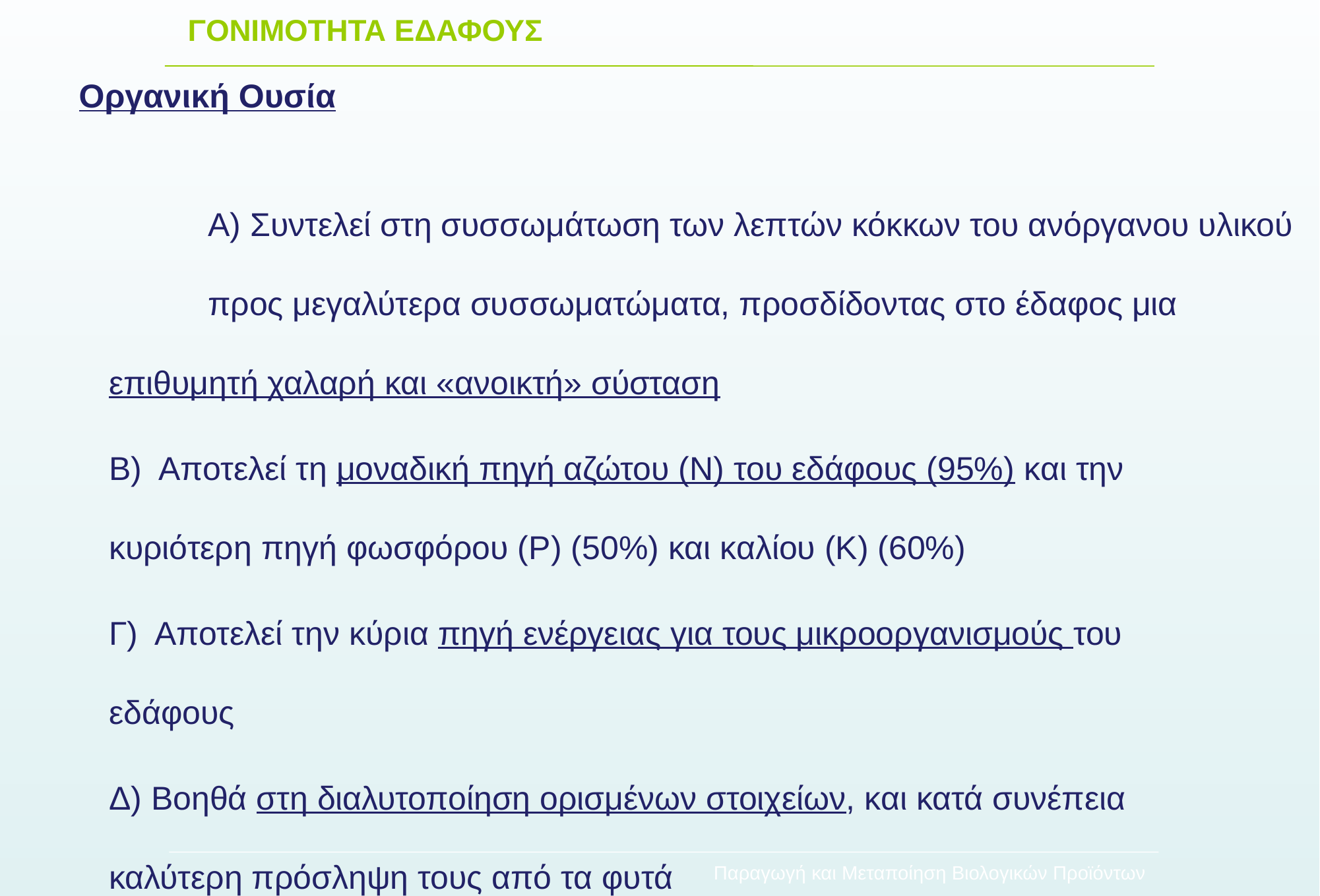

ΓΟΝΙΜΟΤΗΤΑ ΕΔΑΦΟΥΣ

Οργανική Ουσία

		Α) Συντελεί στη συσσωμάτωση των λεπτών κόκκων του ανόργανου υλικού 	προς μεγαλύτερα συσσωματώματα, προσδίδοντας στο έδαφος μια 	επιθυμητή χαλαρή και «ανοικτή» σύσταση
	Β)  Αποτελεί τη μοναδική πηγή αζώτου (Ν) του εδάφους (95%) και την 	κυριότερη πηγή φωσφόρου (P) (50%) και καλίου (Κ) (60%)
	Γ)  Αποτελεί την κύρια πηγή ενέργειας για τους μικροοργανισμούς του 	εδάφους
	Δ) Βοηθά στη διαλυτοποίηση ορισμένων στοιχείων, και κατά συνέπεια 	καλύτερη πρόσληψη τους από τα φυτά

Παραγωγή και Μεταποίηση Βιολογικών Προϊόντων